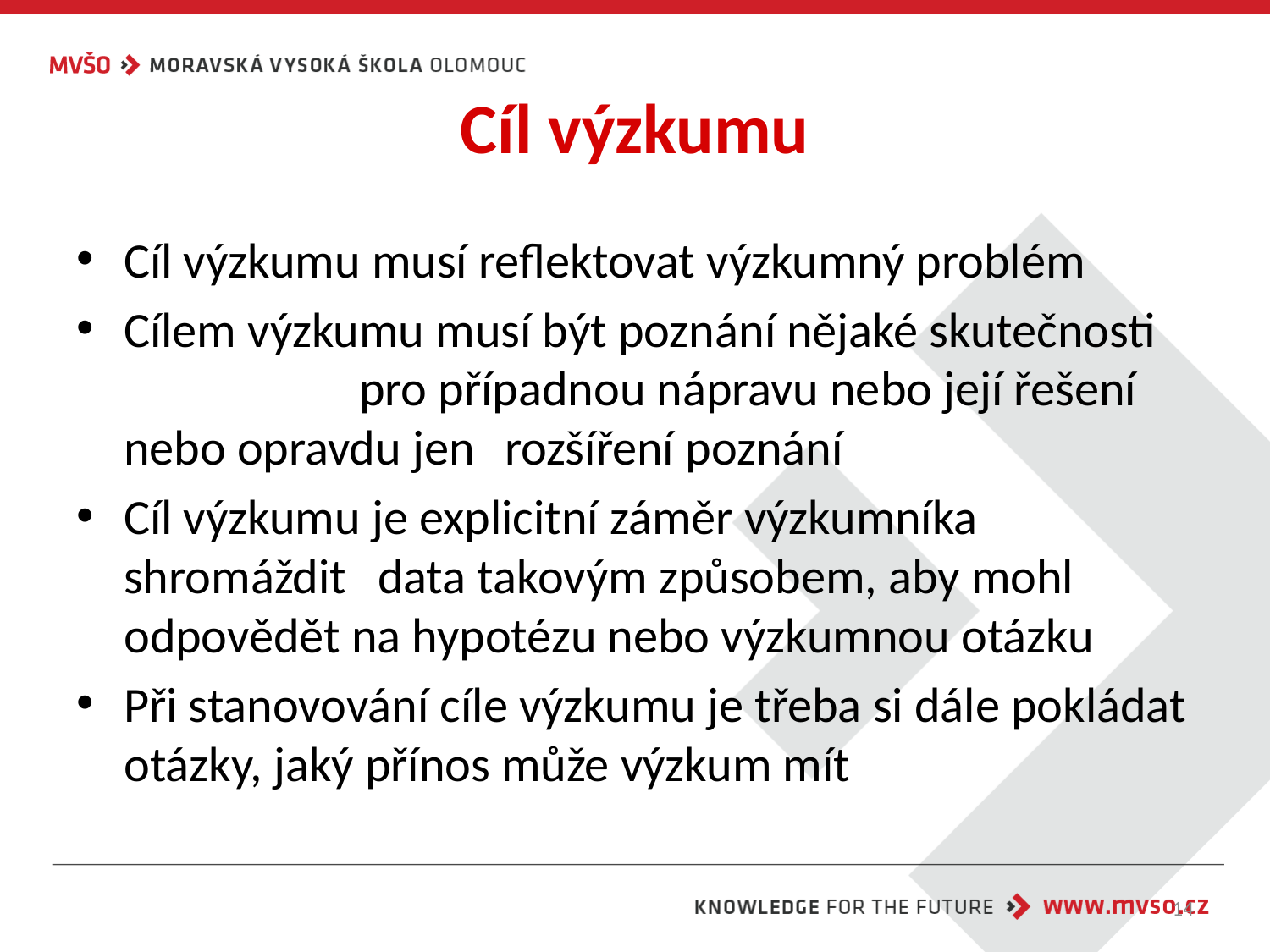

# Cíl výzkumu
Cíl výzkumu musí reflektovat výzkumný problém
Cílem výzkumu musí být poznání nějaké skutečnosti                         pro případnou nápravu nebo její řešení nebo opravdu jen 	rozšíření poznání
Cíl výzkumu je explicitní záměr výzkumníka shromáždit 	data takovým způsobem, aby mohl odpovědět na hypotézu nebo výzkumnou otázku
Při stanovování cíle výzkumu je třeba si dále pokládat otázky, jaký přínos může výzkum mít

14